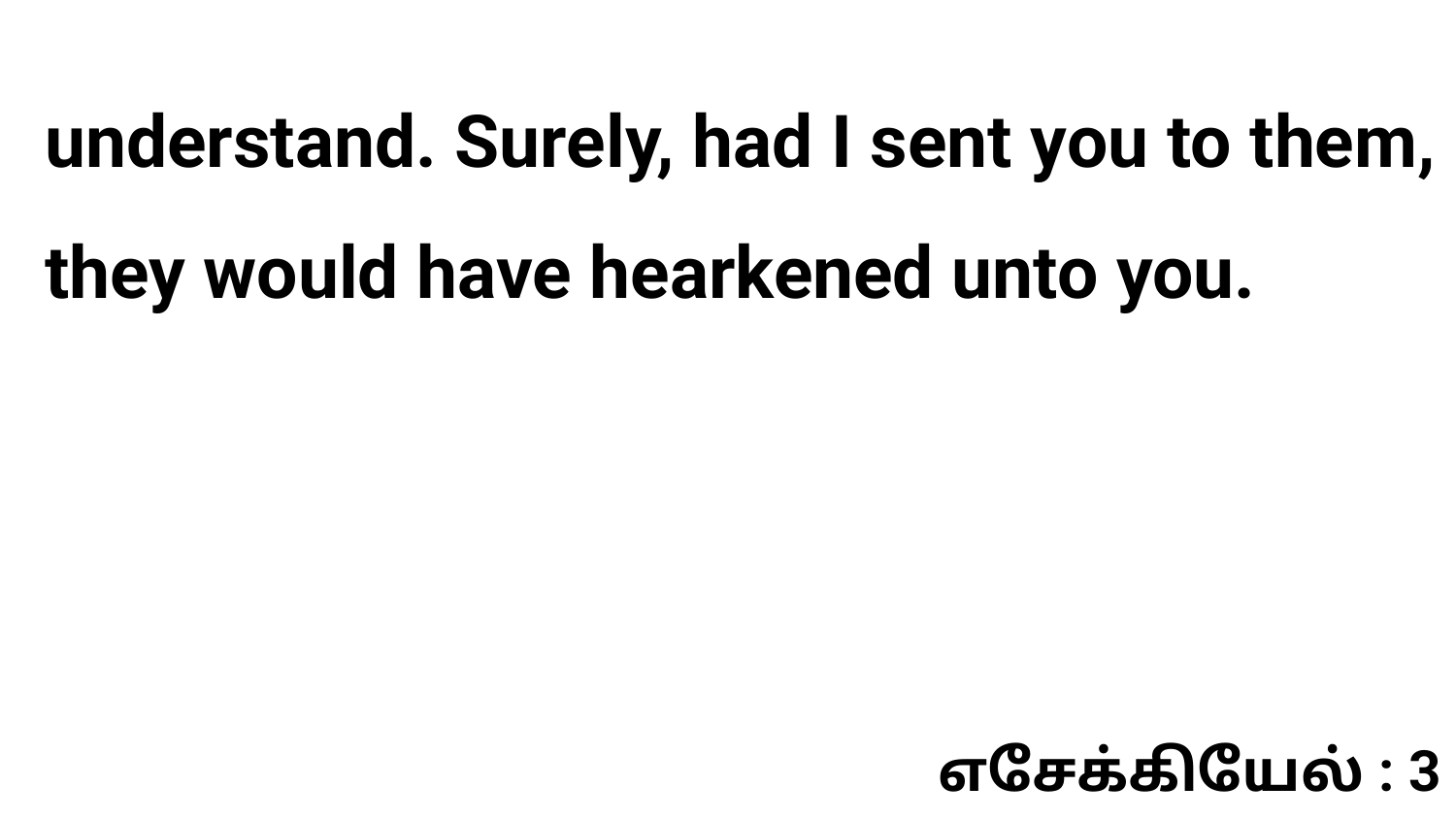

understand. Surely, had I sent you to them, they would have hearkened unto you.
எசேக்கியேல் : 3